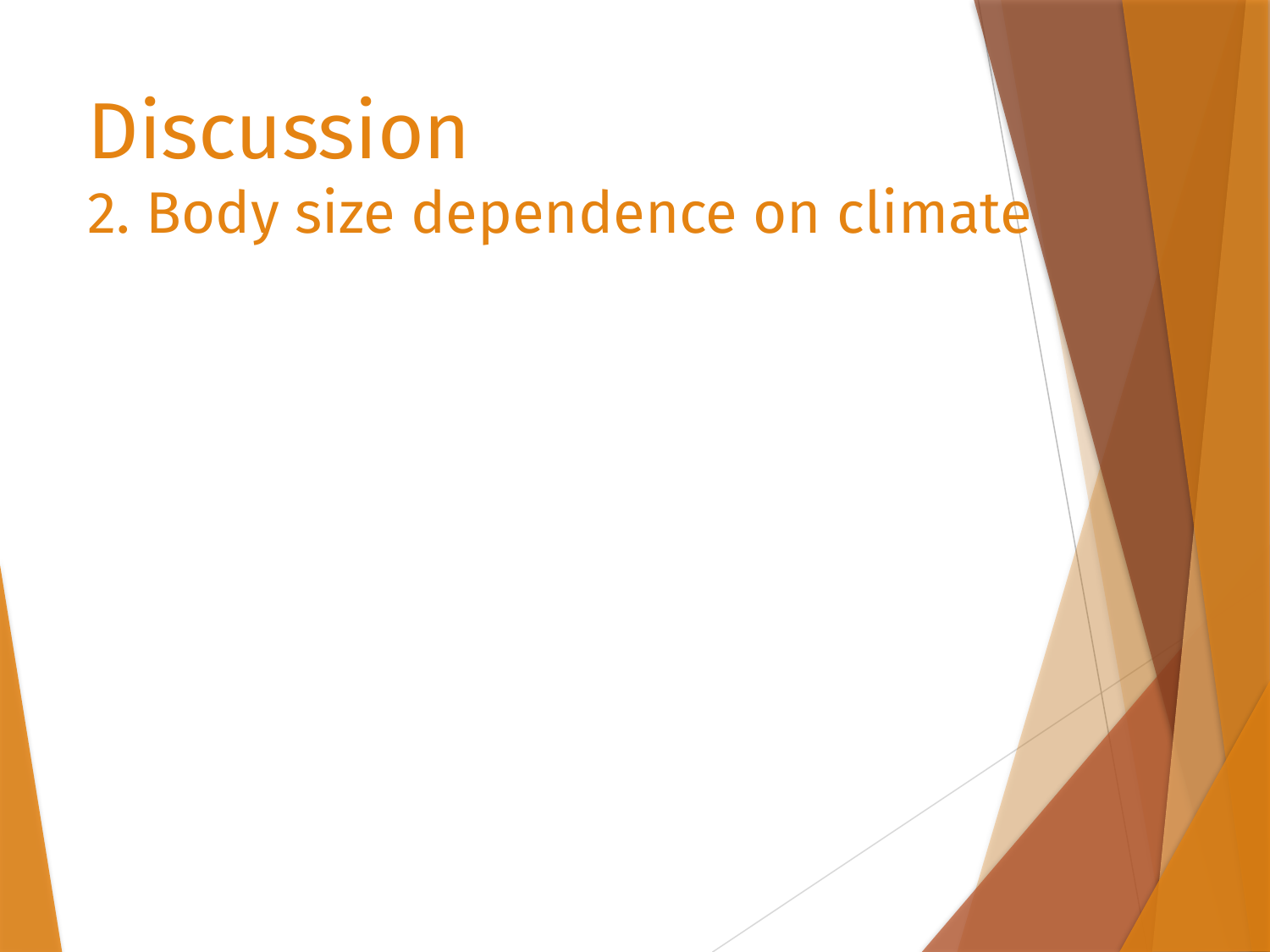

# Discussion 2. Body size dependence on climate